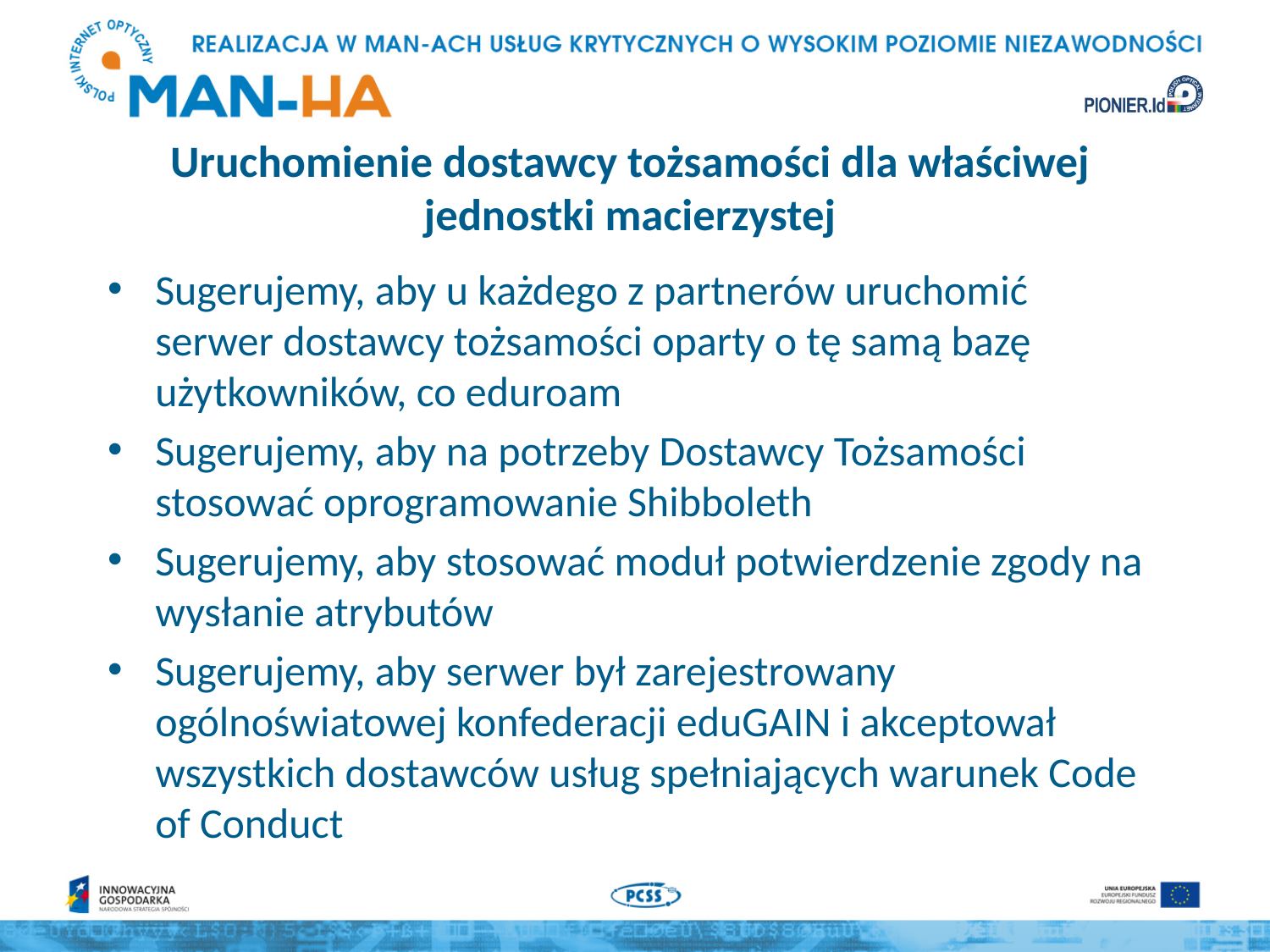

# Uruchomienie dostawcy tożsamości dla właściwej jednostki macierzystej
Sugerujemy, aby u każdego z partnerów uruchomić serwer dostawcy tożsamości oparty o tę samą bazę użytkowników, co eduroam
Sugerujemy, aby na potrzeby Dostawcy Tożsamości stosować oprogramowanie Shibboleth
Sugerujemy, aby stosować moduł potwierdzenie zgody na wysłanie atrybutów
Sugerujemy, aby serwer był zarejestrowany  ogólnoświatowej konfederacji eduGAIN i akceptował wszystkich dostawców usług spełniających warunek Code of Conduct